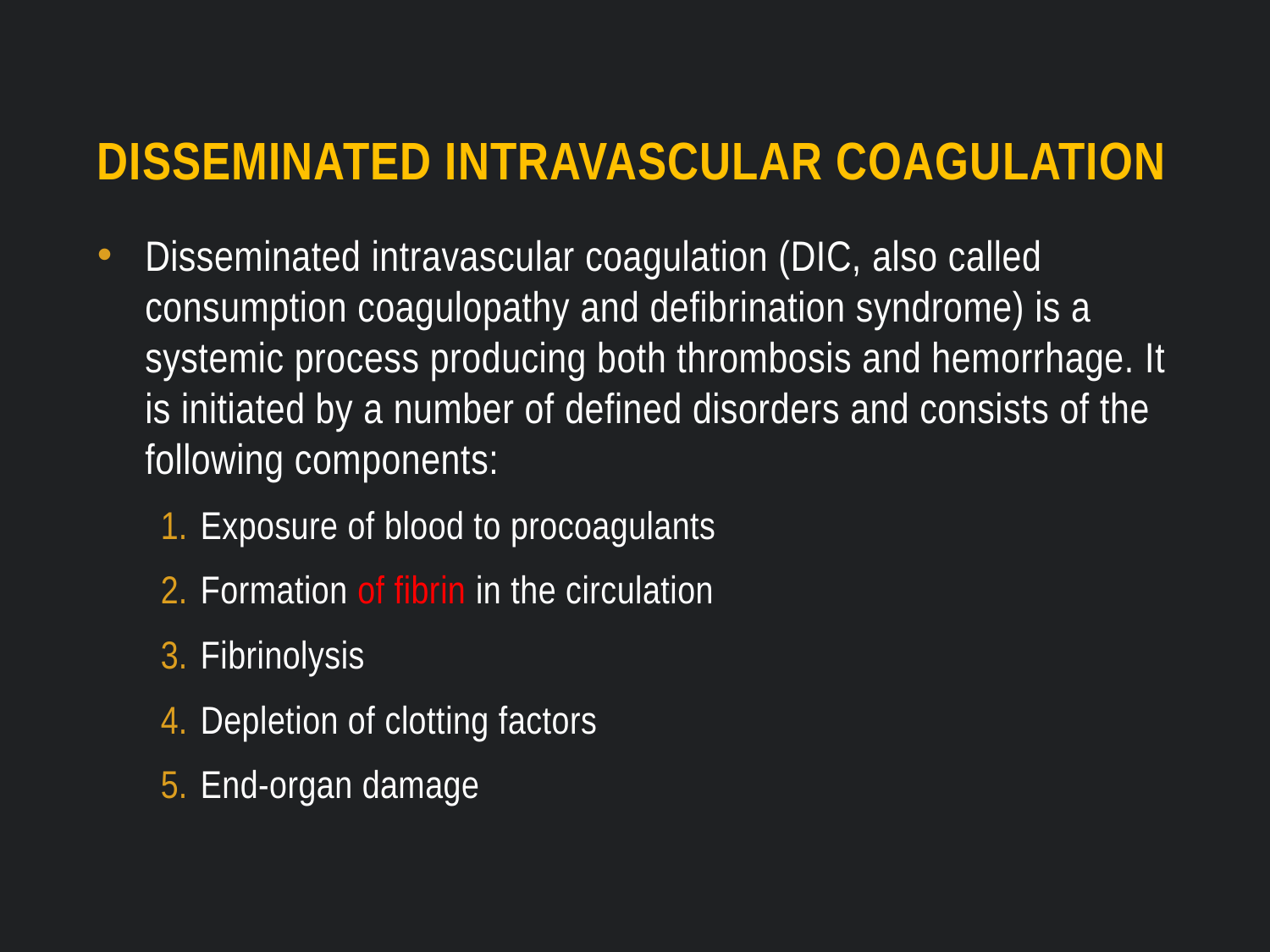

# disseminated intravascular coagulation
Disseminated intravascular coagulation (DIC, also called consumption coagulopathy and defibrination syndrome) is a systemic process producing both thrombosis and hemorrhage. It is initiated by a number of defined disorders and consists of the following components:
Exposure of blood to procoagulants
Formation of fibrin in the circulation
Fibrinolysis
Depletion of clotting factors
End-organ damage